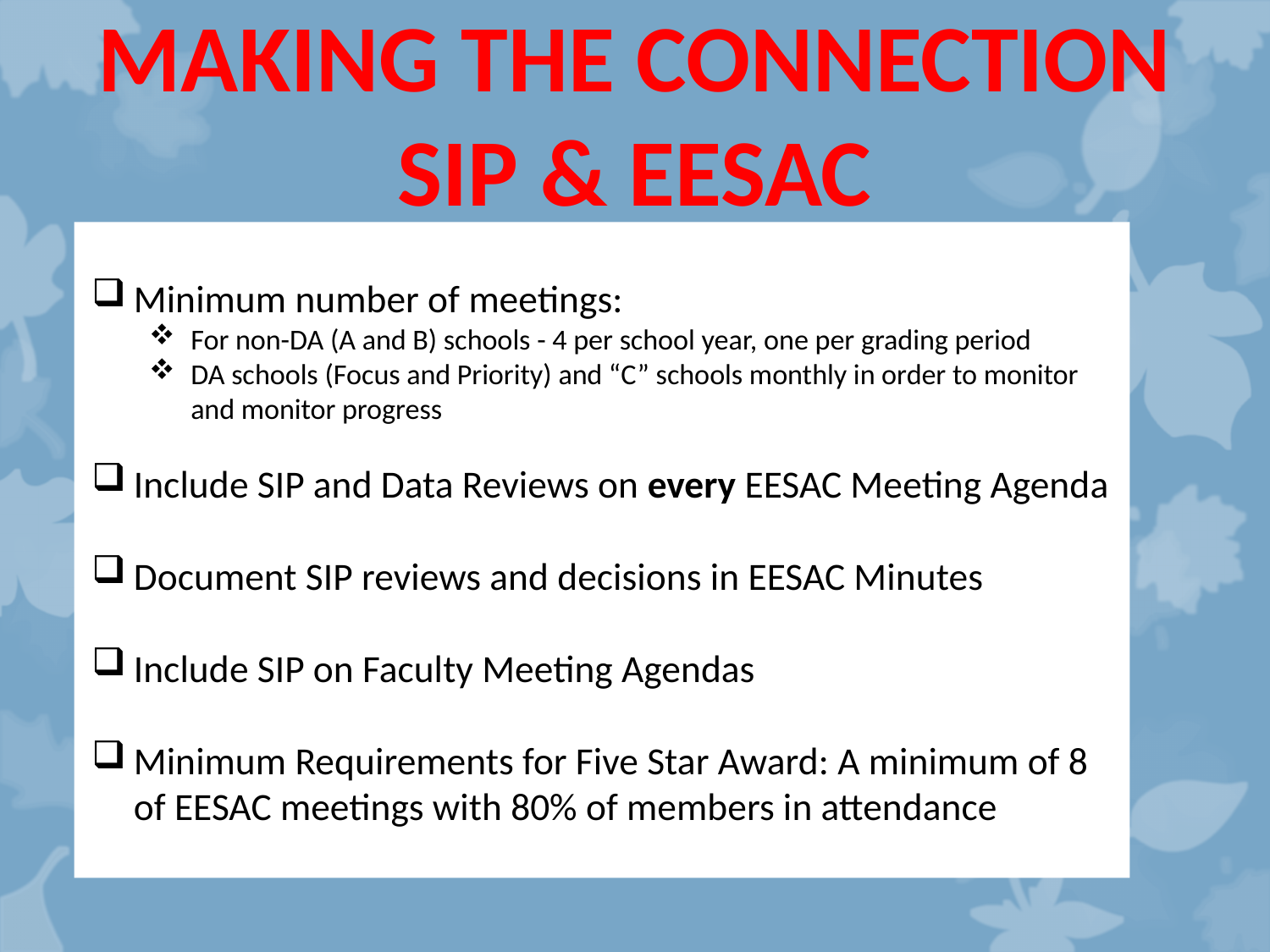

# MAKING THE CONNECTION SIP & EESAC

Minimum number of meetings:
For non-DA (A and B) schools - 4 per school year, one per grading period
DA schools (Focus and Priority) and “C” schools monthly in order to monitor and monitor progress

Include SIP and Data Reviews on every EESAC Meeting Agenda

Document SIP reviews and decisions in EESAC Minutes

Include SIP on Faculty Meeting Agendas

Minimum Requirements for Five Star Award: A minimum of 8 of EESAC meetings with 80% of members in attendance